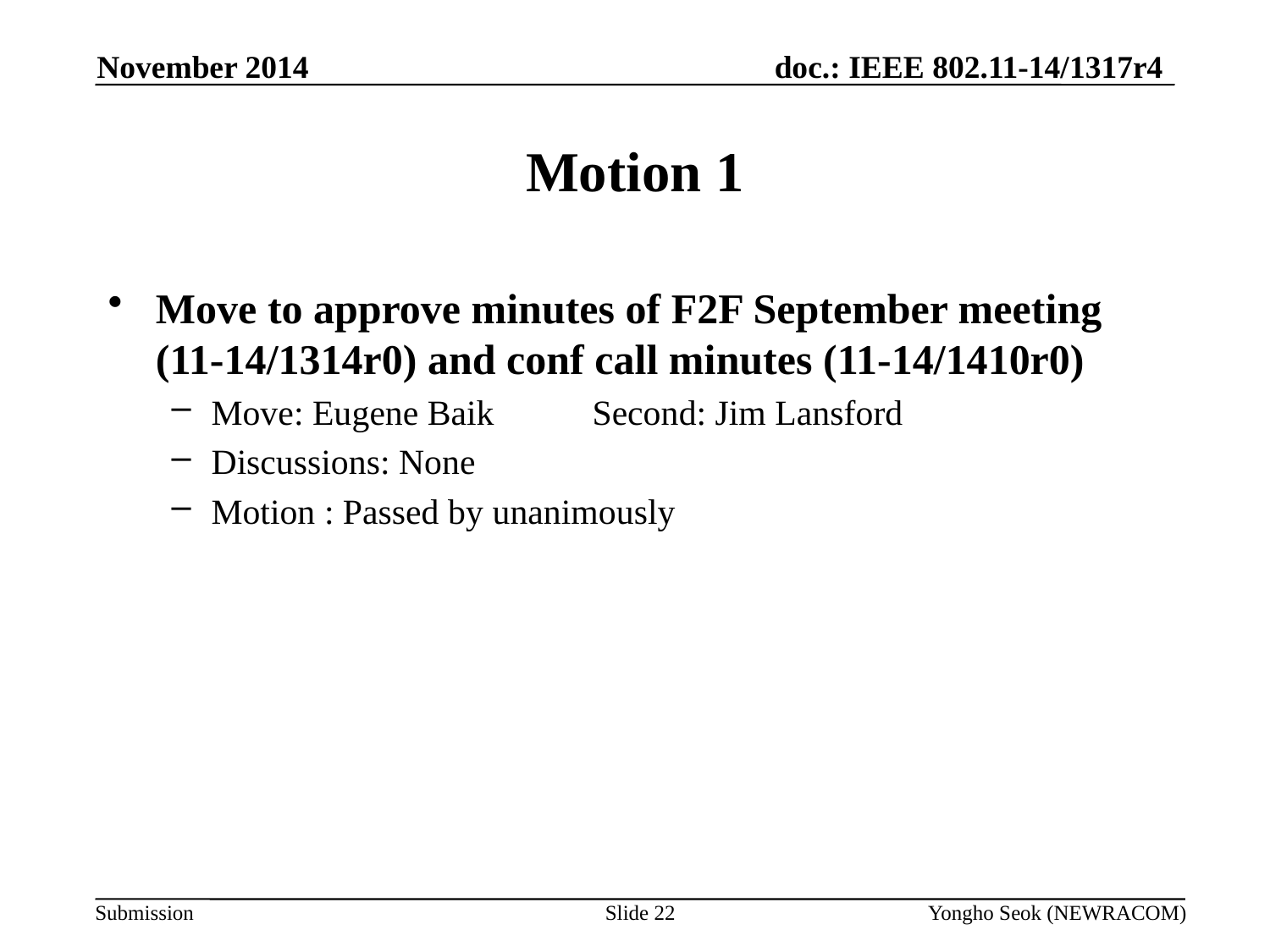

November 2014
# Motion 1
Move to approve minutes of F2F September meeting (11-14/1314r0) and conf call minutes (11-14/1410r0)
Move: Eugene Baik	Second: Jim Lansford
Discussions: None
Motion : Passed by unanimously

Slide 22
Yongho Seok (NEWRACOM)